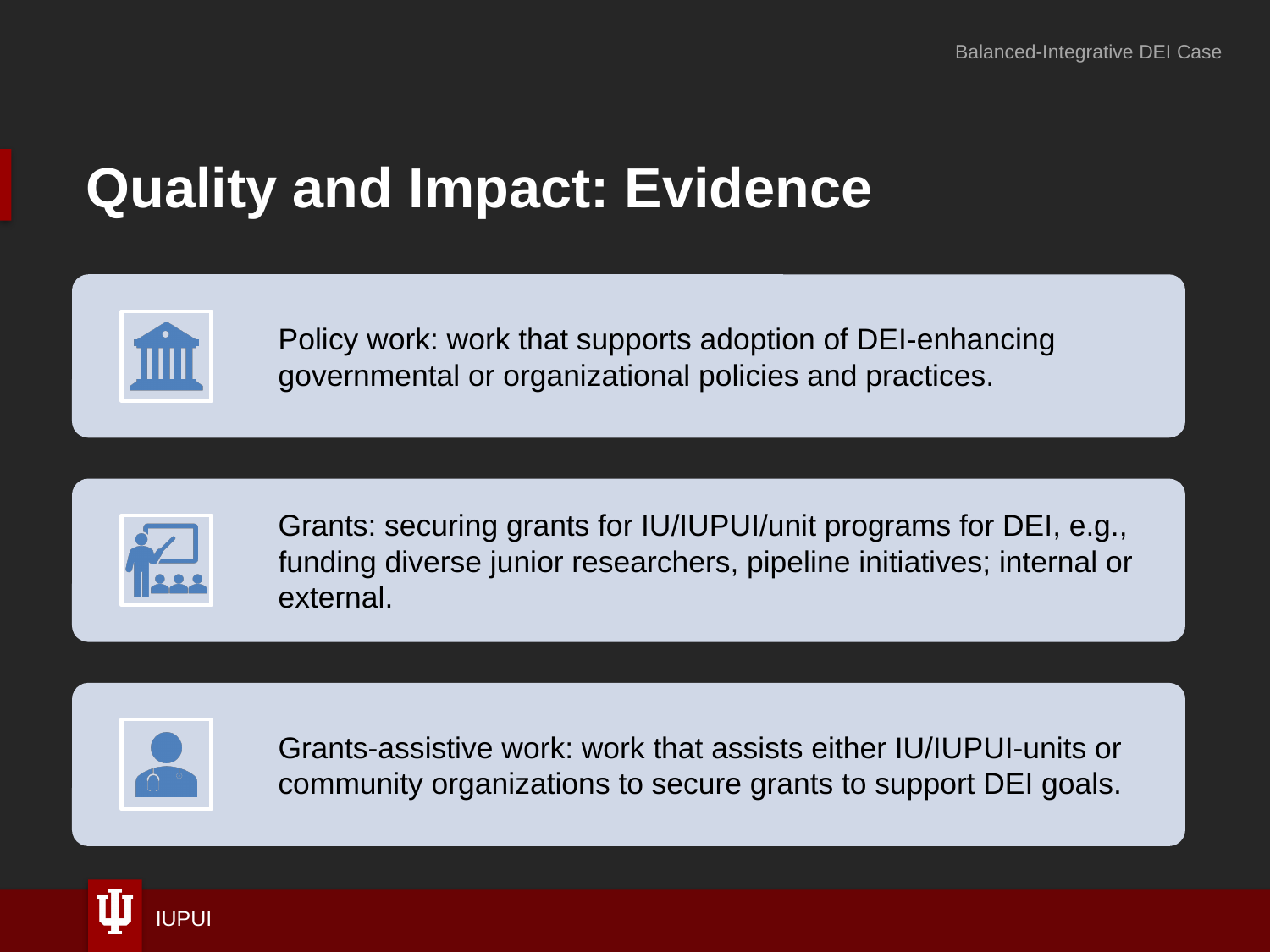

Balanced-Integrative DEI Case

# Quality and Impact: Evidence
Policy work: work that supports adoption of DEI-enhancing governmental or organizational policies and practices.
Grants: securing grants for IU/IUPUI/unit programs for DEI, e.g., funding diverse junior researchers, pipeline initiatives; internal or external.
Grants-assistive work: work that assists either IU/IUPUI-units or community organizations to secure grants to support DEI goals.